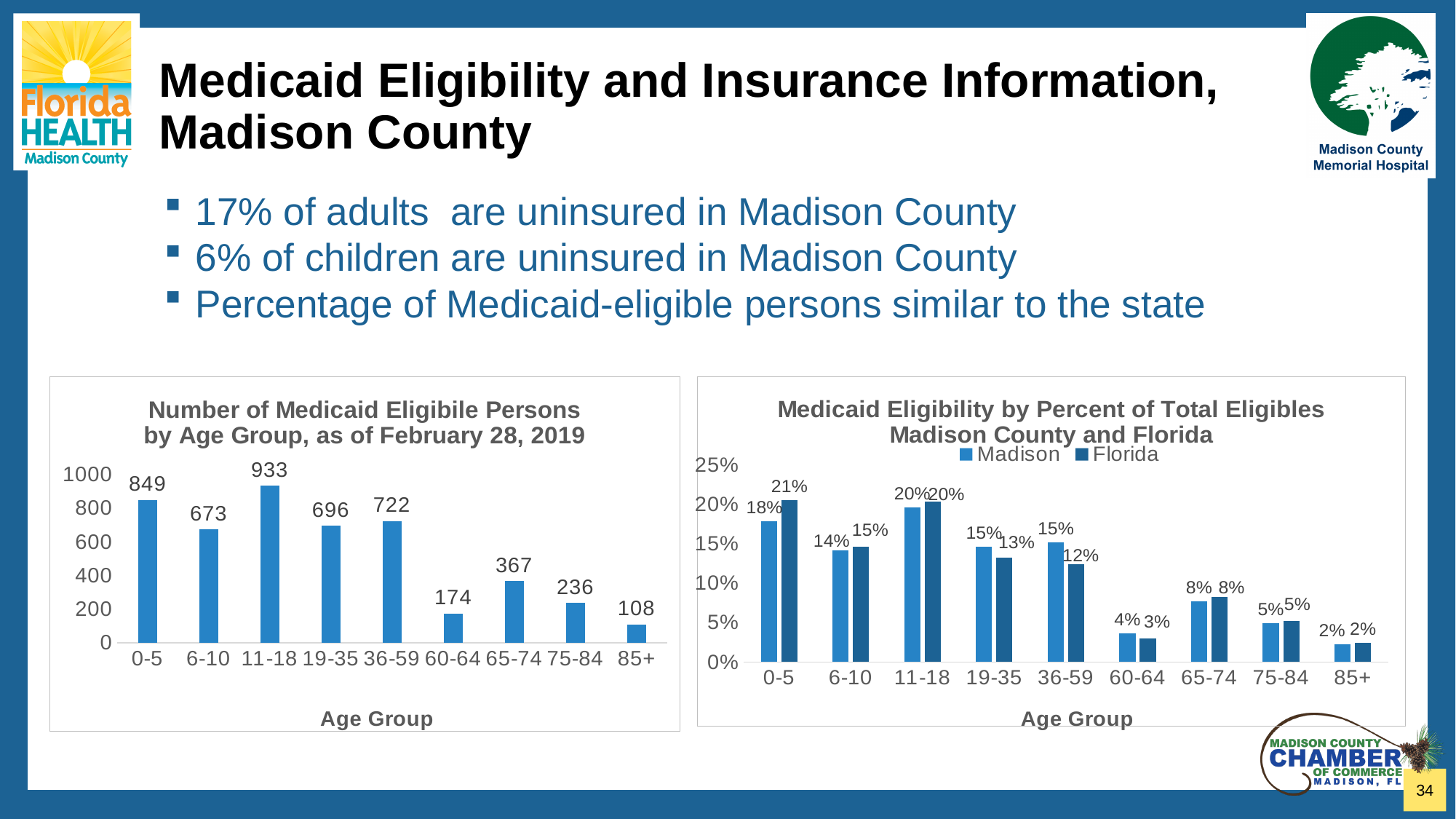

# Medicaid Eligibility and Insurance Information, Madison County
17% of adults  are uninsured in Madison County
6% of children are uninsured in Madison County
Percentage of Medicaid-eligible persons similar to the state

### Chart: Number of Medicaid Eligibile Persons
by Age Group, as of February 28, 2019

| Category | Madison |
|---|---|
| 0-5 | 849.0 |
| 6-10 | 673.0 |
| 11-18 | 933.0 |
| 19-35 | 696.0 |
| 36-59 | 722.0 |
| 60-64 | 174.0 |
| 65-74 | 367.0 |
| 75-84 | 236.0 |
| 85+ | 108.0 |

### Chart: Medicaid Eligibility by Percent of Total Eligibles
Madison County and Florida

| Category | Madison | Florida |
|---|---|---|
| 0-5 | 0.17843631778058008 | 0.2051683878955039 |
| 6-10 | 0.1414459857082808 | 0.1461009857234646 |
| 11-18 | 0.1960907944514502 | 0.20330925180089118 |
| 19-35 | 0.14627994955863807 | 0.1323282819576562 |
| 36-59 | 0.15174443043295502 | 0.12390888718246071 |
| 60-64 | 0.03656998738965952 | 0.029764983048899615 |
| 65-74 | 0.07713324926439681 | 0.08264249110654903 |
| 75-84 | 0.049600672551492225 | 0.05211379438236877 |
| 85+ | 0.02269861286254729 | 0.024662936902205994 |